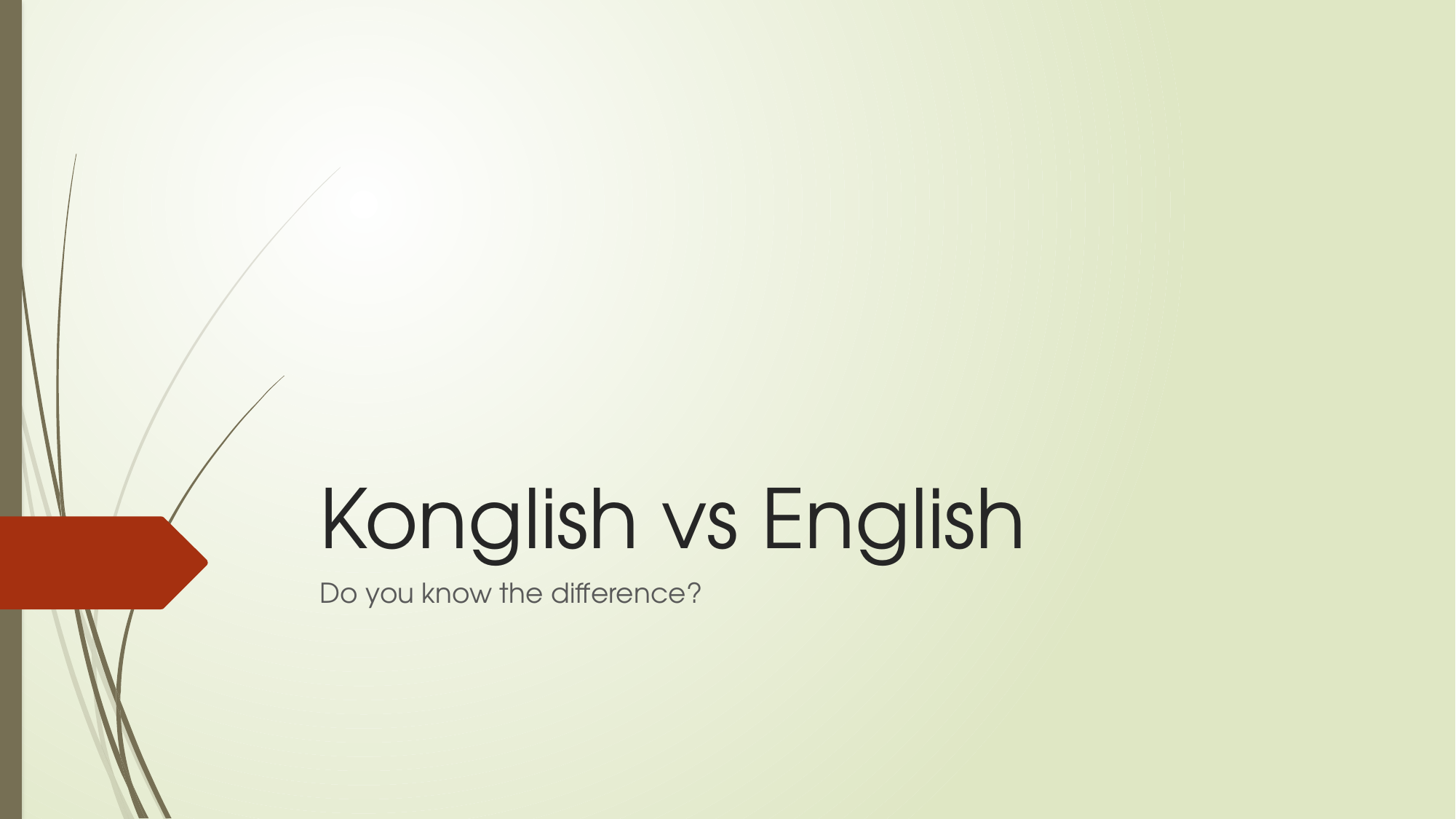

# Konglish vs English
Do you know the difference?